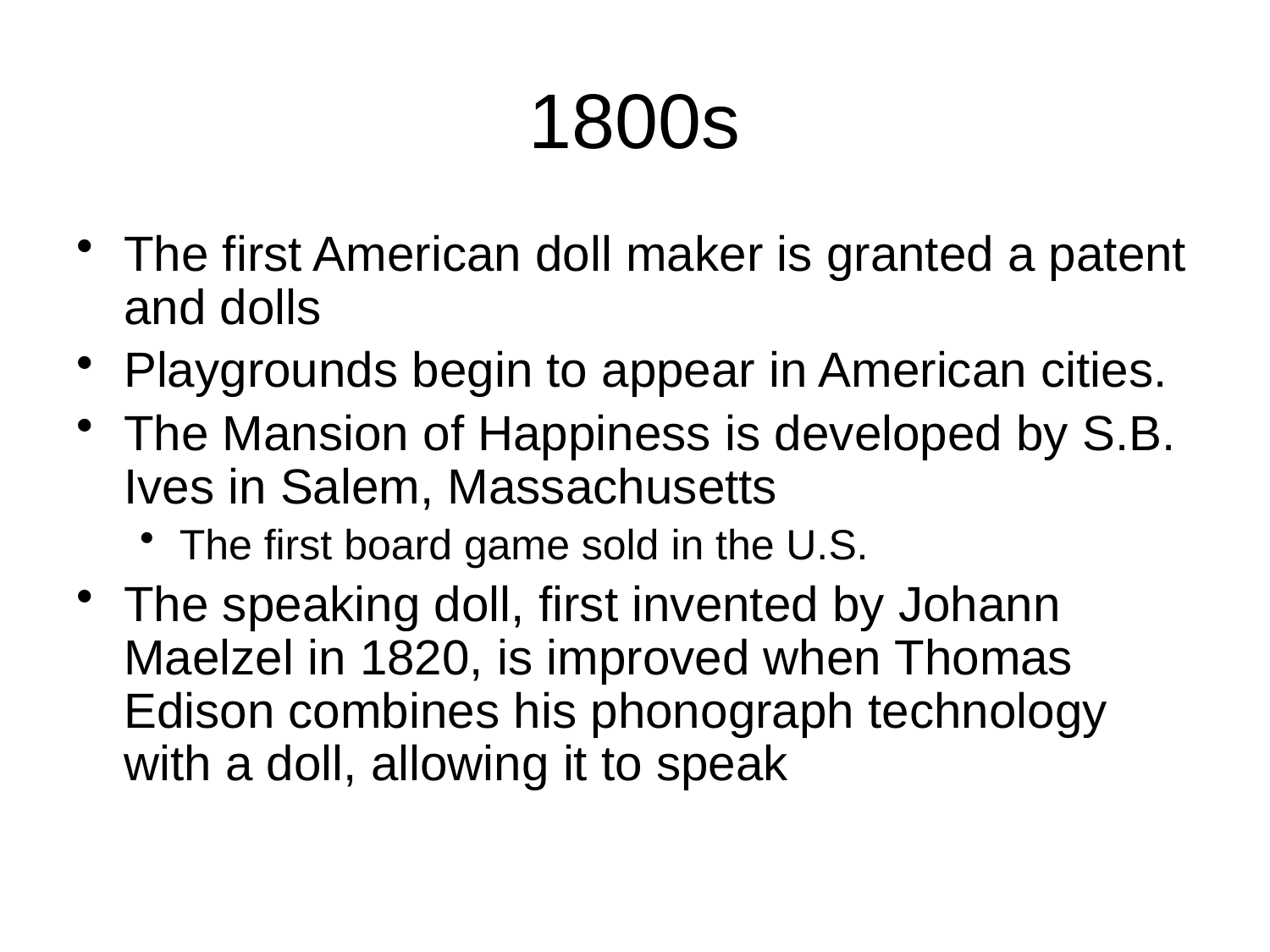

# 1800s
The first American doll maker is granted a patent and dolls
Playgrounds begin to appear in American cities.
The Mansion of Happiness is developed by S.B. Ives in Salem, Massachusetts
The first board game sold in the U.S.
The speaking doll, first invented by Johann Maelzel in 1820, is improved when Thomas Edison combines his phonograph technology with a doll, allowing it to speak